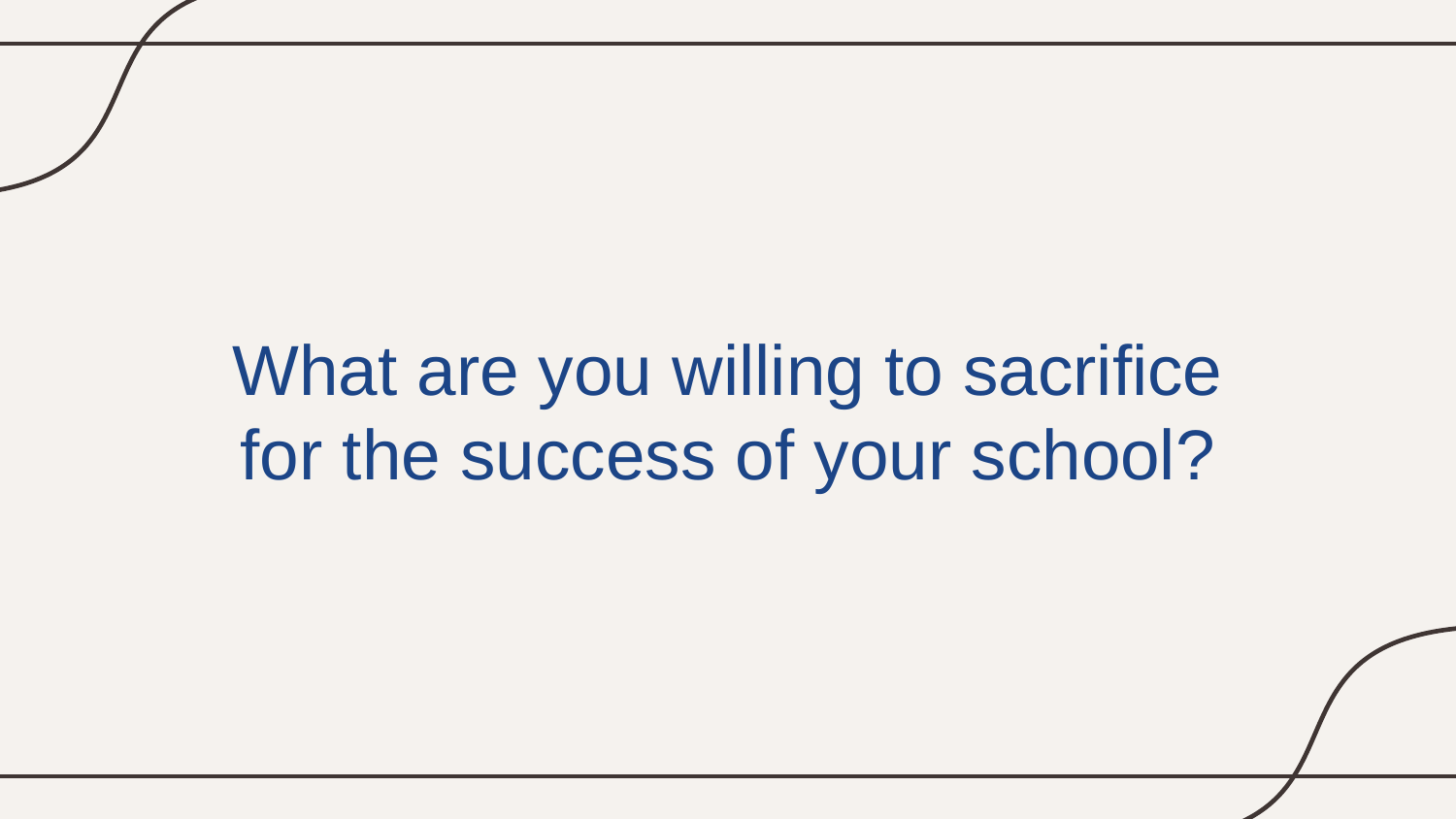

# What are you willing to sacrifice for the success of your school?